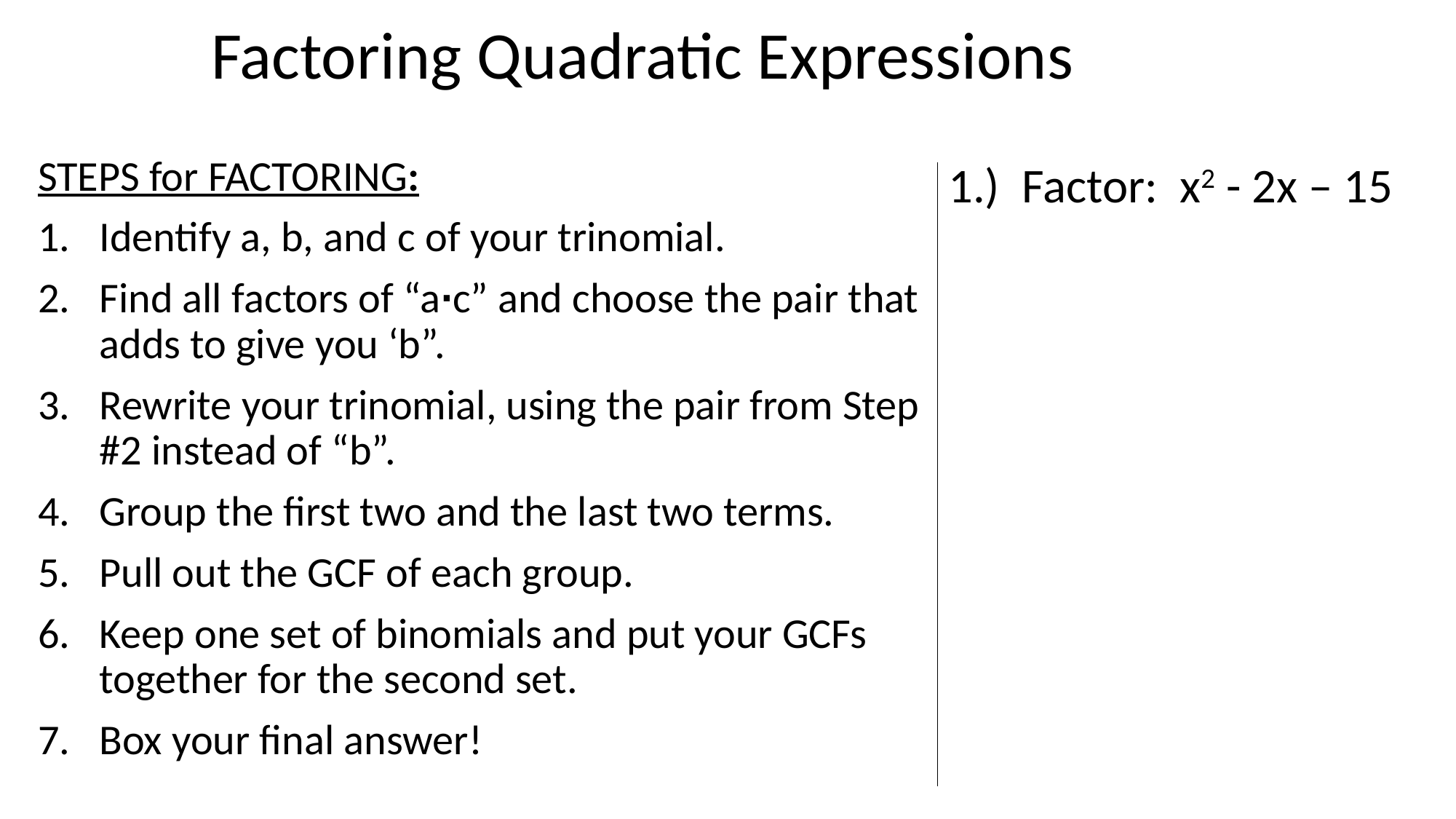

# Factoring Quadratic Expressions
STEPS for FACTORING:
Identify a, b, and c of your trinomial.
Find all factors of “a∙c” and choose the pair that adds to give you ‘b”.
Rewrite your trinomial, using the pair from Step #2 instead of “b”.
Group the first two and the last two terms.
Pull out the GCF of each group.
Keep one set of binomials and put your GCFs together for the second set.
Box your final answer!
1.)  Factor:  x2 - 2x – 15